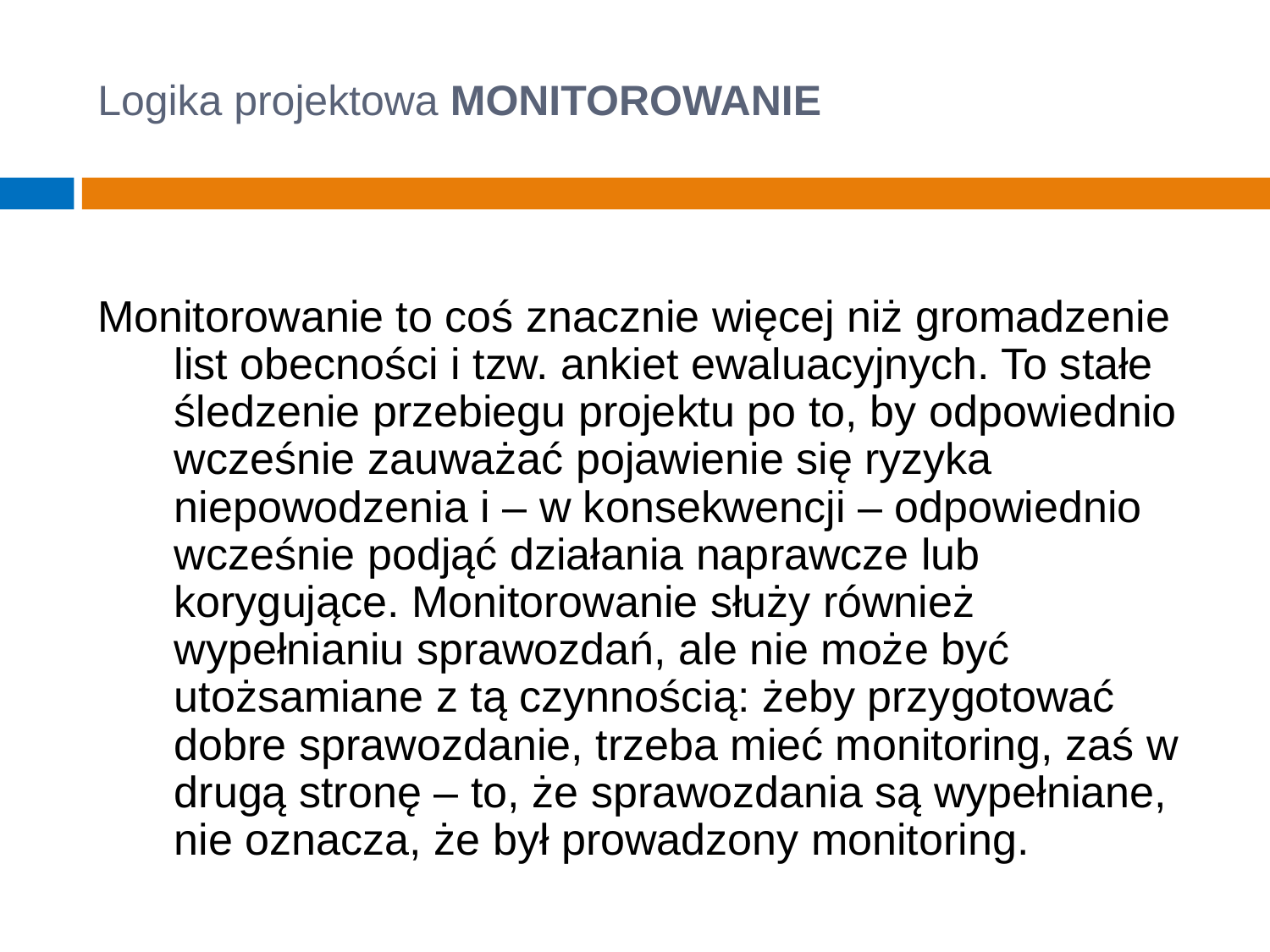

# Logika projektowa MONITOROWANIE

Monitorowanie to coś znacznie więcej niż gromadzenie list obecności i tzw. ankiet ewaluacyjnych. To stałe śledzenie przebiegu projektu po to, by odpowiednio wcześnie zauważać pojawienie się ryzyka niepowodzenia i – w konsekwencji – odpowiednio wcześnie podjąć działania naprawcze lub korygujące. Monitorowanie służy również wypełnianiu sprawozdań, ale nie może być utożsamiane z tą czynnością: żeby przygotować dobre sprawozdanie, trzeba mieć monitoring, zaś w drugą stronę – to, że sprawozdania są wypełniane, nie oznacza, że był prowadzony monitoring.